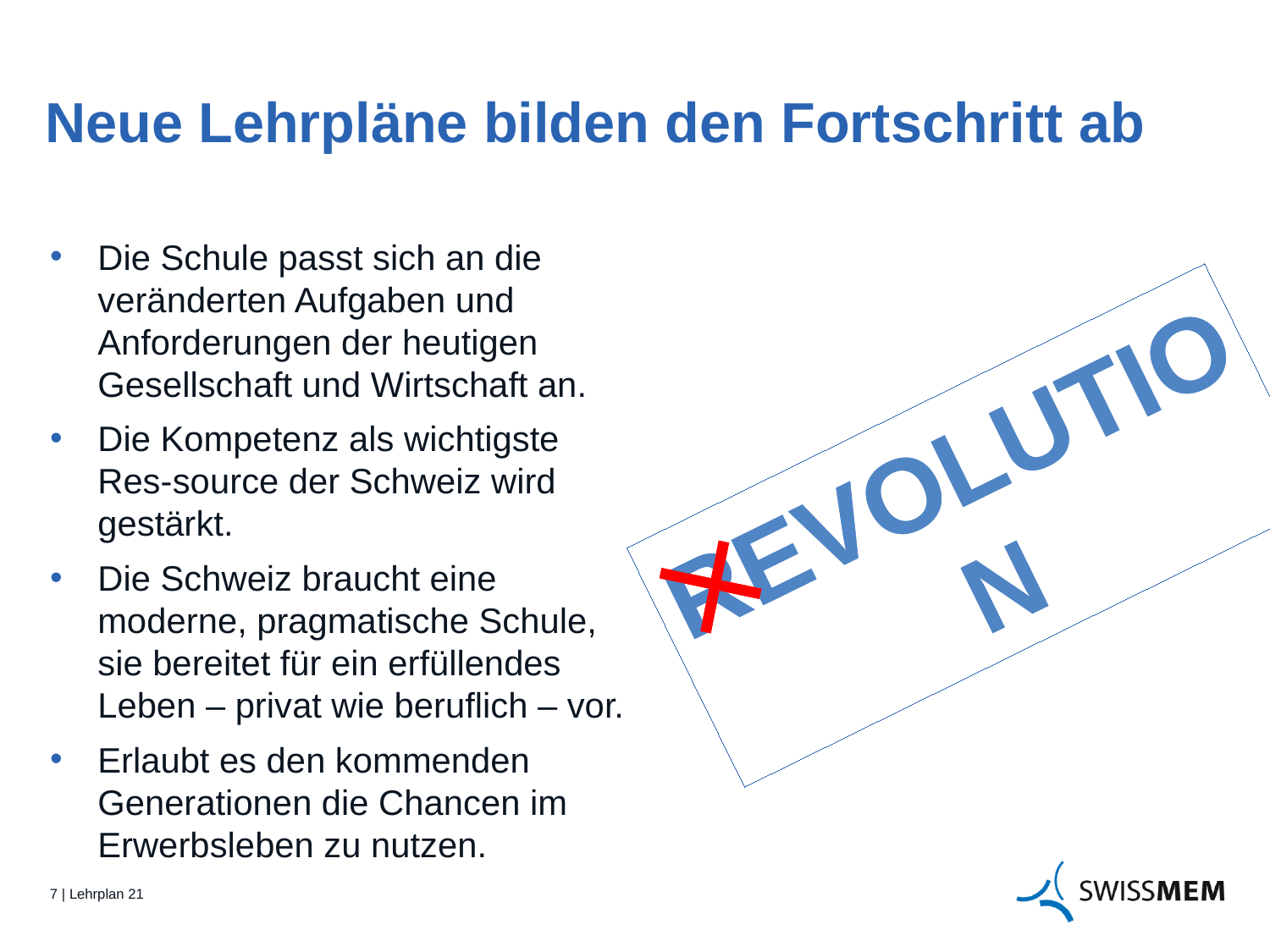

# Neue Lehrpläne bilden den Fortschritt ab
Die Schule passt sich an die veränderten Aufgaben und Anforderungen der heutigen Gesellschaft und Wirtschaft an.
Die Kompetenz als wichtigste Res-source der Schweiz wird gestärkt.
Die Schweiz braucht eine moderne, pragmatische Schule, sie bereitet für ein erfüllendes Leben – privat wie beruflich – vor.
Erlaubt es den kommenden Generationen die Chancen im Erwerbsleben zu nutzen.

REVOLUTION
REVOLUTION